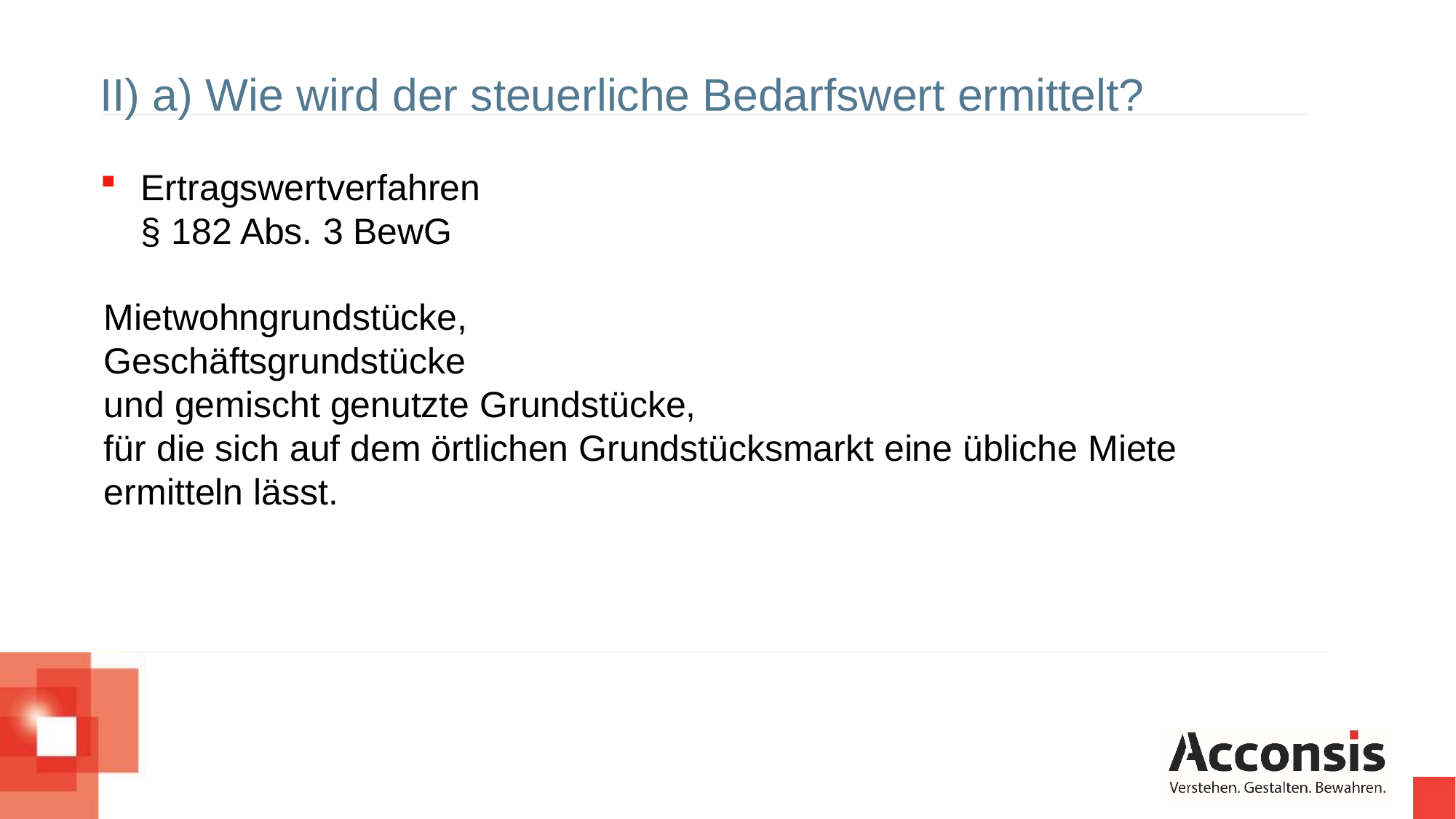

II) a) Wie wird der steuerliche Bedarfswert ermittelt?
Ertragswertverfahren
§ 182 Abs. 3 BewG
Mietwohngrundstücke,
Geschäftsgrundstücke
und gemischt genutzte Grundstücke,
für die sich auf dem örtlichen Grundstücksmarkt eine übliche Miete ermitteln lässt.